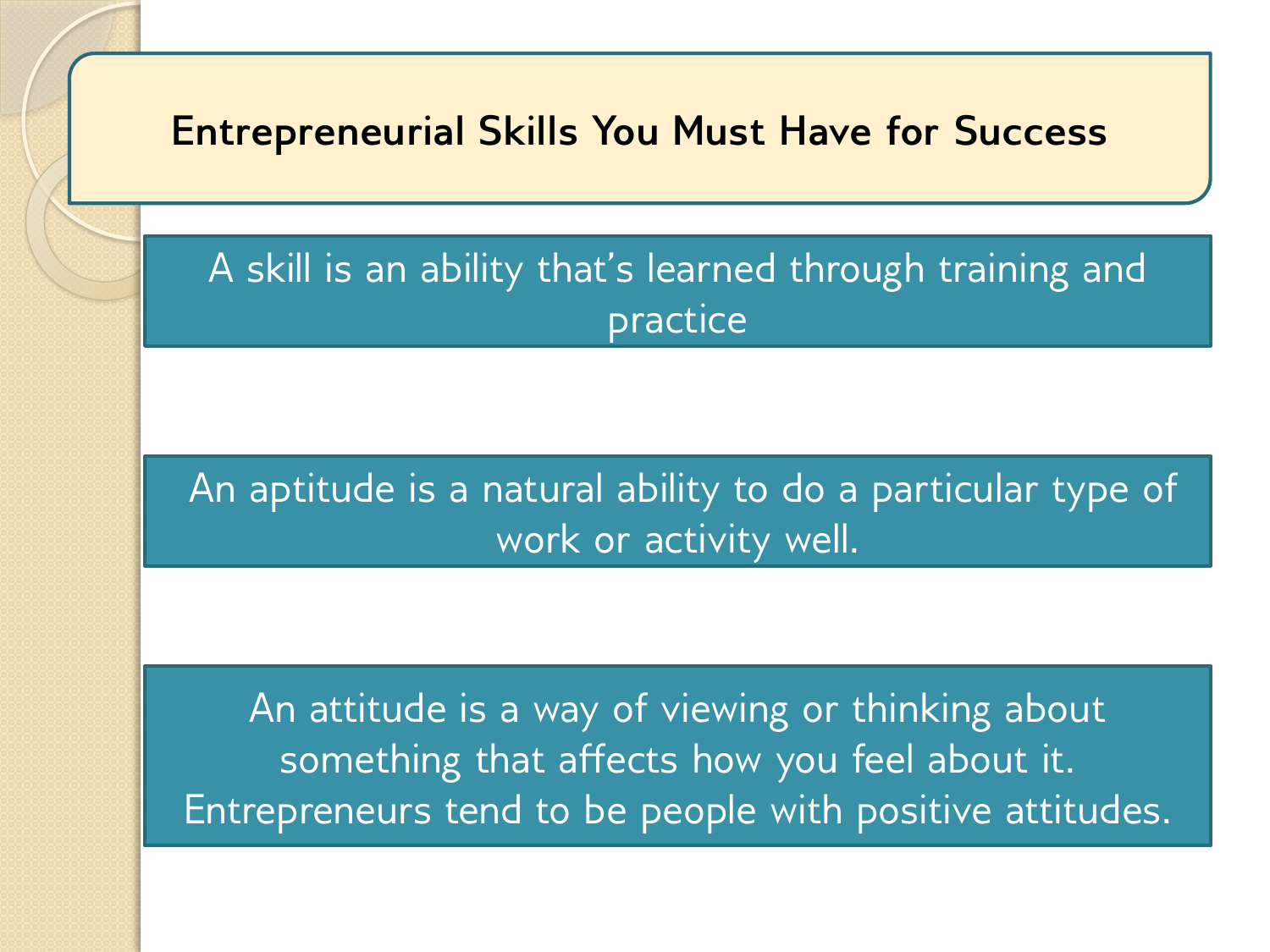

Entrepreneurial Skills You Must Have for Success
A skill is an ability that’s learned through training and practice
 An aptitude is a natural ability to do a particular type of work or activity well.
An attitude is a way of viewing or thinking about something that affects how you feel about it. Entrepreneurs tend to be people with positive attitudes.
3